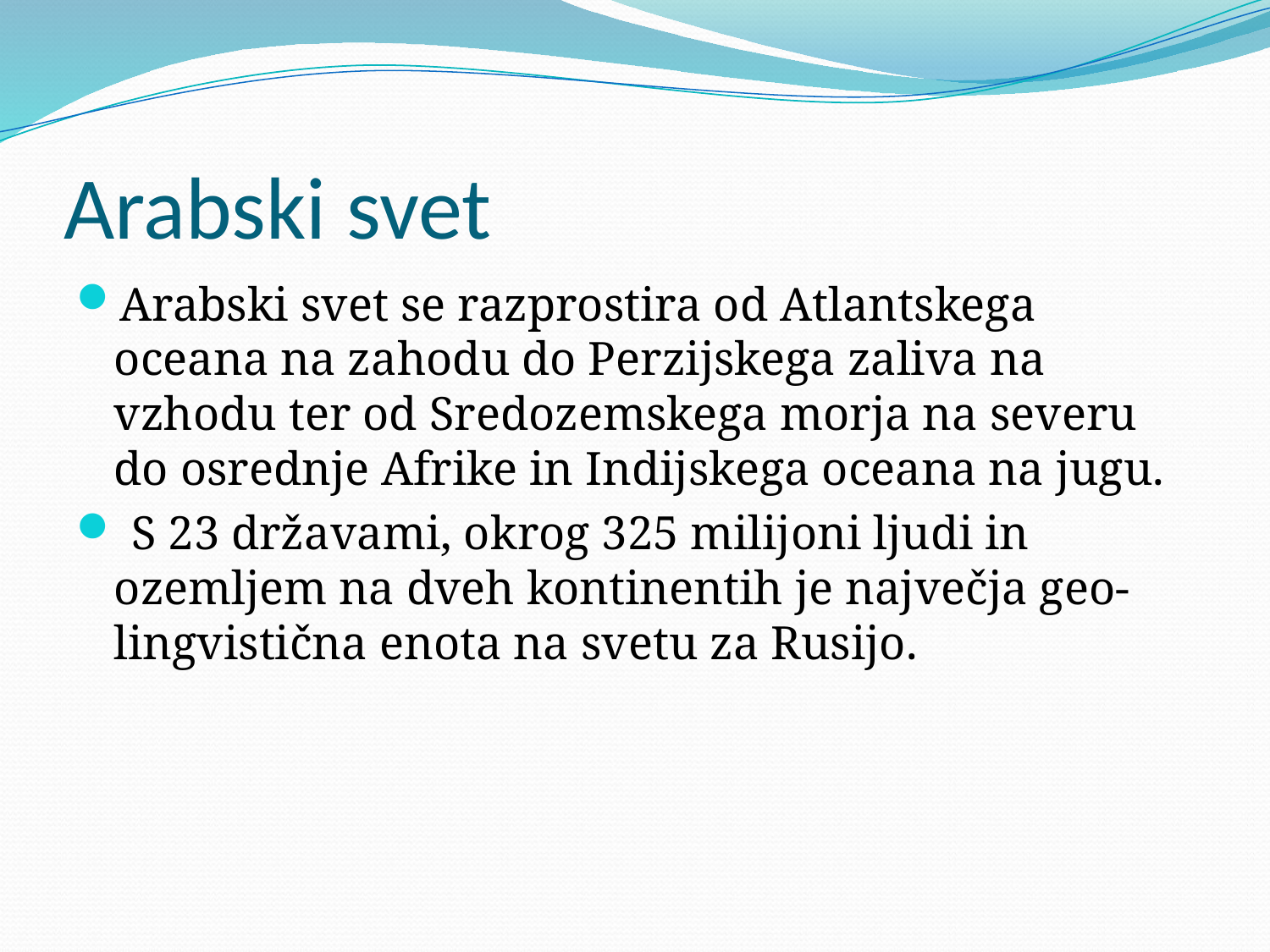

# Arabski svet
Arabski svet se razprostira od Atlantskega oceana na zahodu do Perzijskega zaliva na vzhodu ter od Sredozemskega morja na severu do osrednje Afrike in Indijskega oceana na jugu.
 S 23 državami, okrog 325 milijoni ljudi in ozemljem na dveh kontinentih je največja geo-lingvistična enota na svetu za Rusijo.